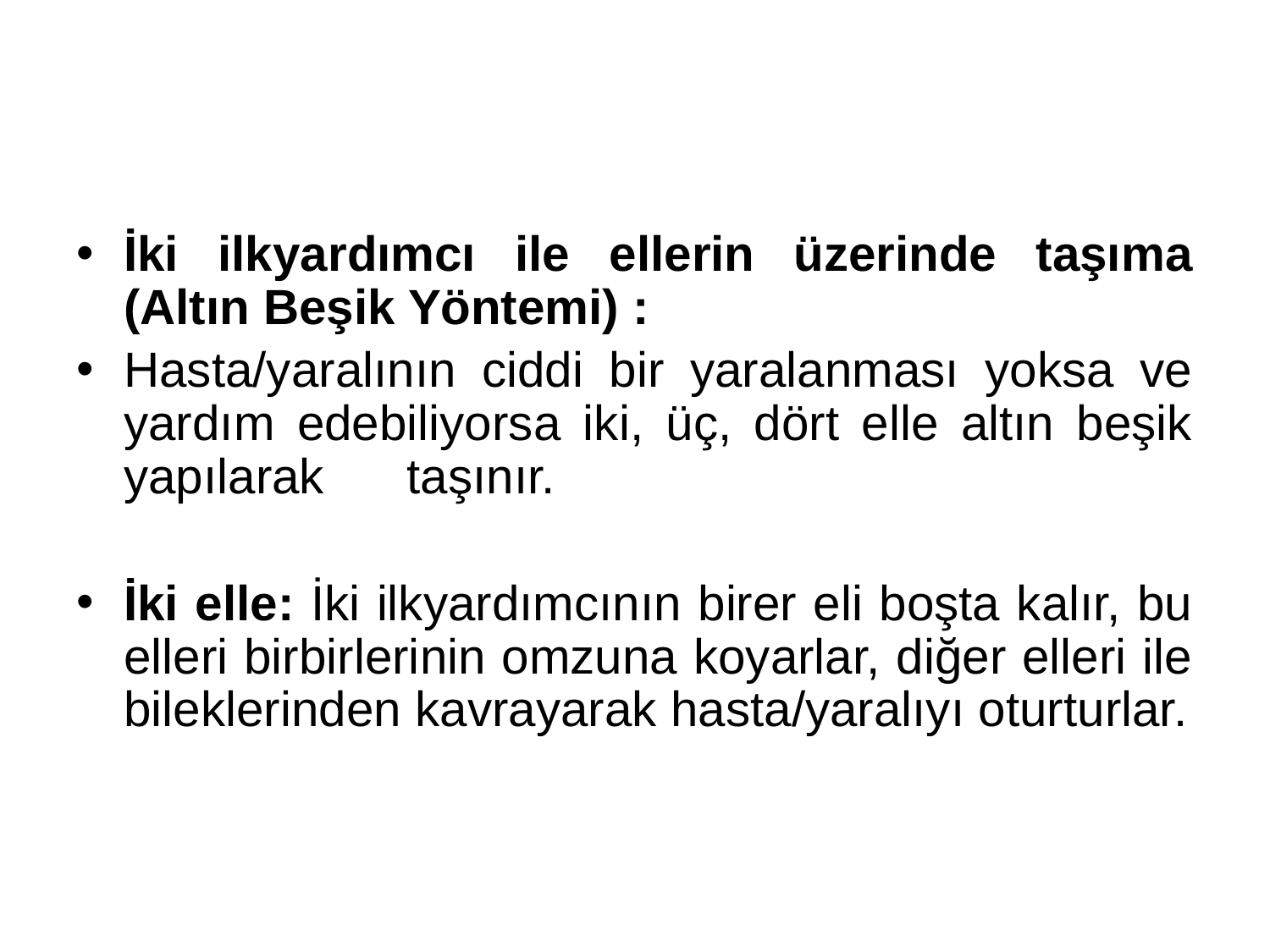

#
İki ilkyardımcı ile ellerin üzerinde taşıma (Altın Beşik Yöntemi) :
Hasta/yaralının ciddi bir yaralanması yoksa ve yardım edebiliyorsa iki, üç, dört elle altın beşik yapılarak      taşınır.

İki elle: İki ilkyardımcının birer eli boşta kalır, bu elleri birbirlerinin omzuna koyarlar, diğer elleri ile bileklerinden kavrayarak hasta/yaralıyı oturturlar.